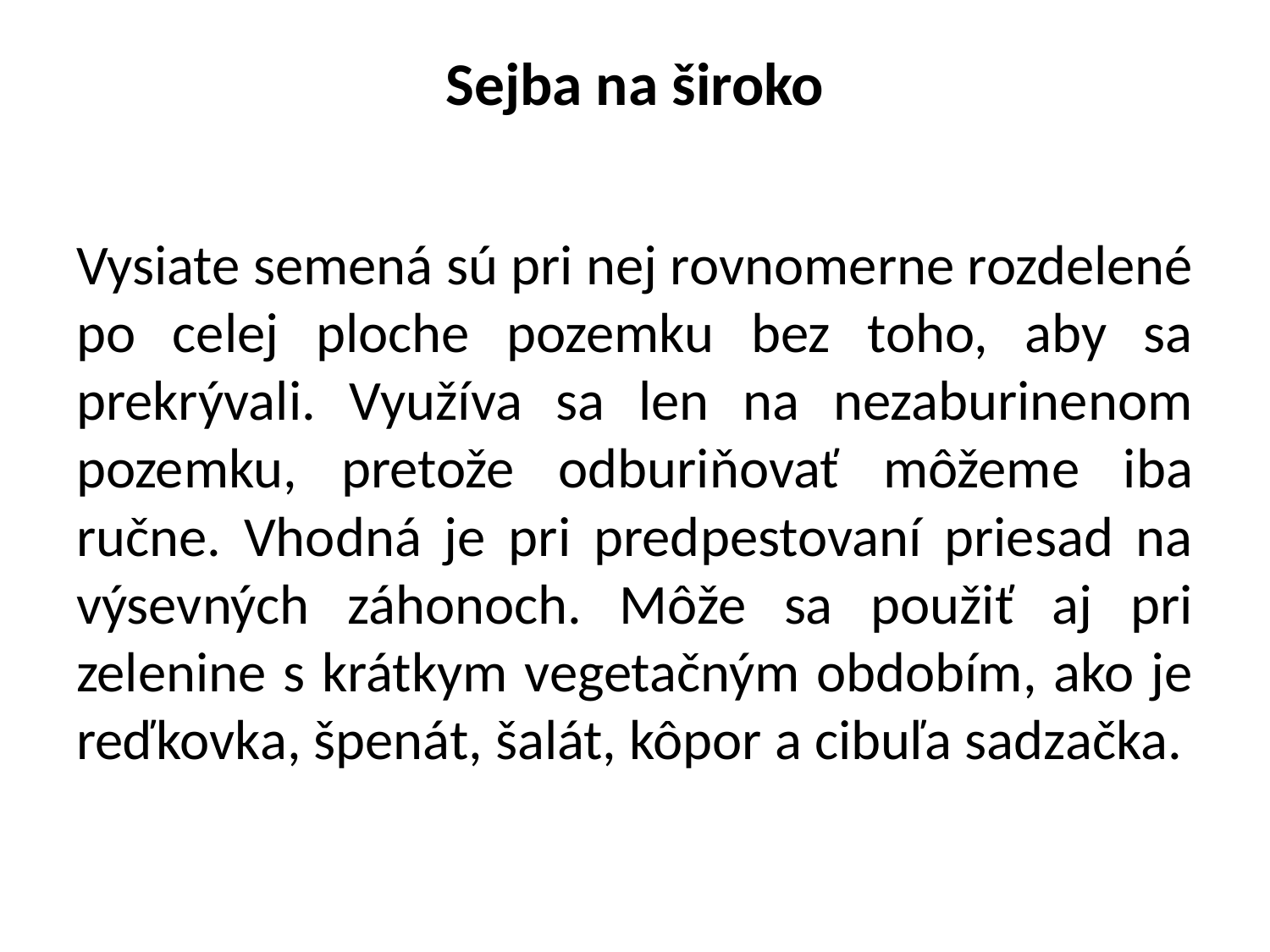

# Sejba na široko
Vysiate semená sú pri nej rovnomerne rozdelené po celej ploche pozemku bez toho, aby sa prekrývali. Využíva sa len na nezaburinenom pozemku, pretože odburiňovať môžeme iba ručne. Vhodná je pri predpestovaní priesad na výsevných záhonoch. Môže sa použiť aj pri zelenine s krátkym vegetačným obdobím, ako je reďkovka, špenát, šalát, kôpor a cibuľa sadzačka.